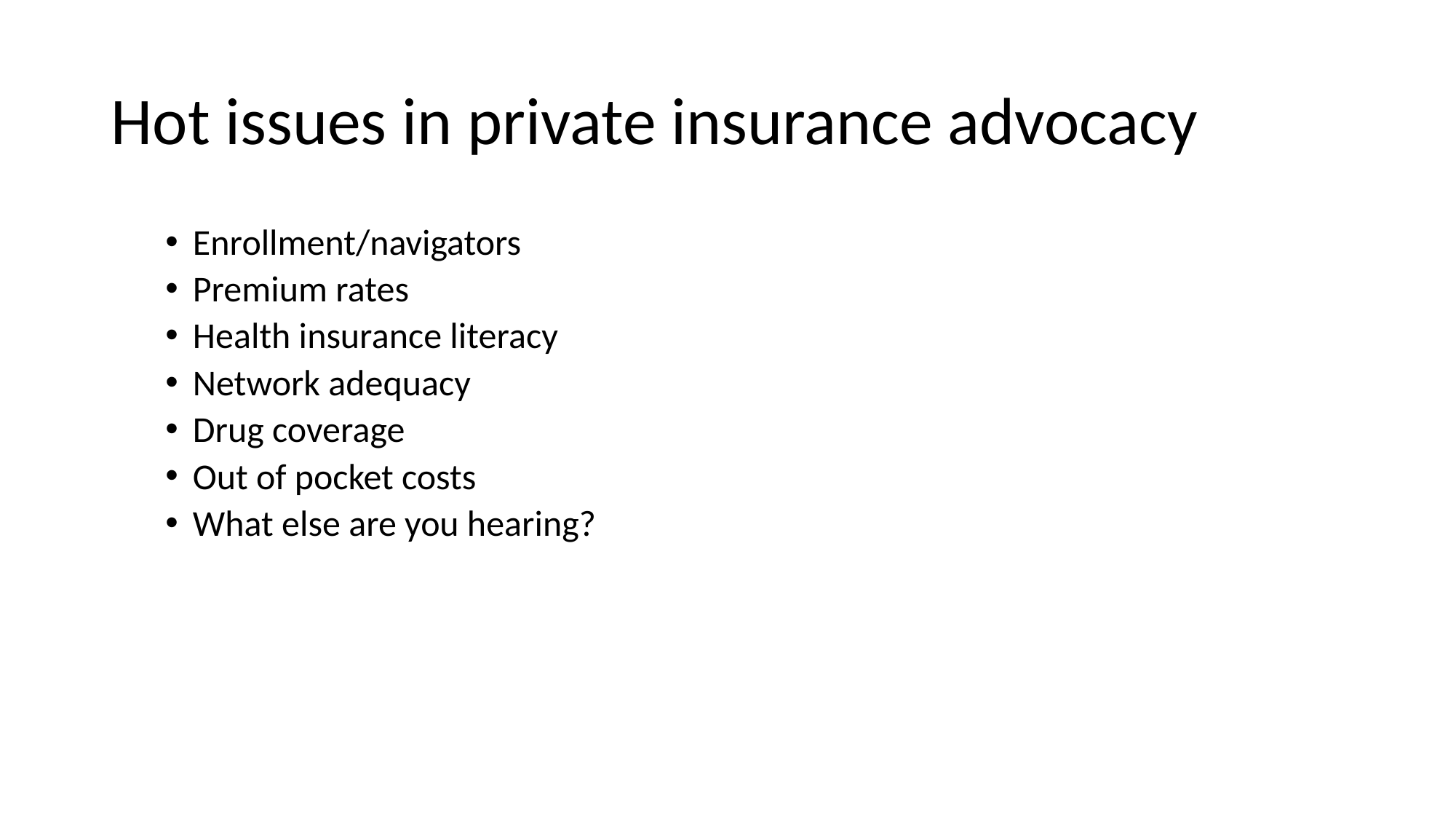

# Hot issues in private insurance advocacy
Enrollment/navigators
Premium rates
Health insurance literacy
Network adequacy
Drug coverage
Out of pocket costs
What else are you hearing?